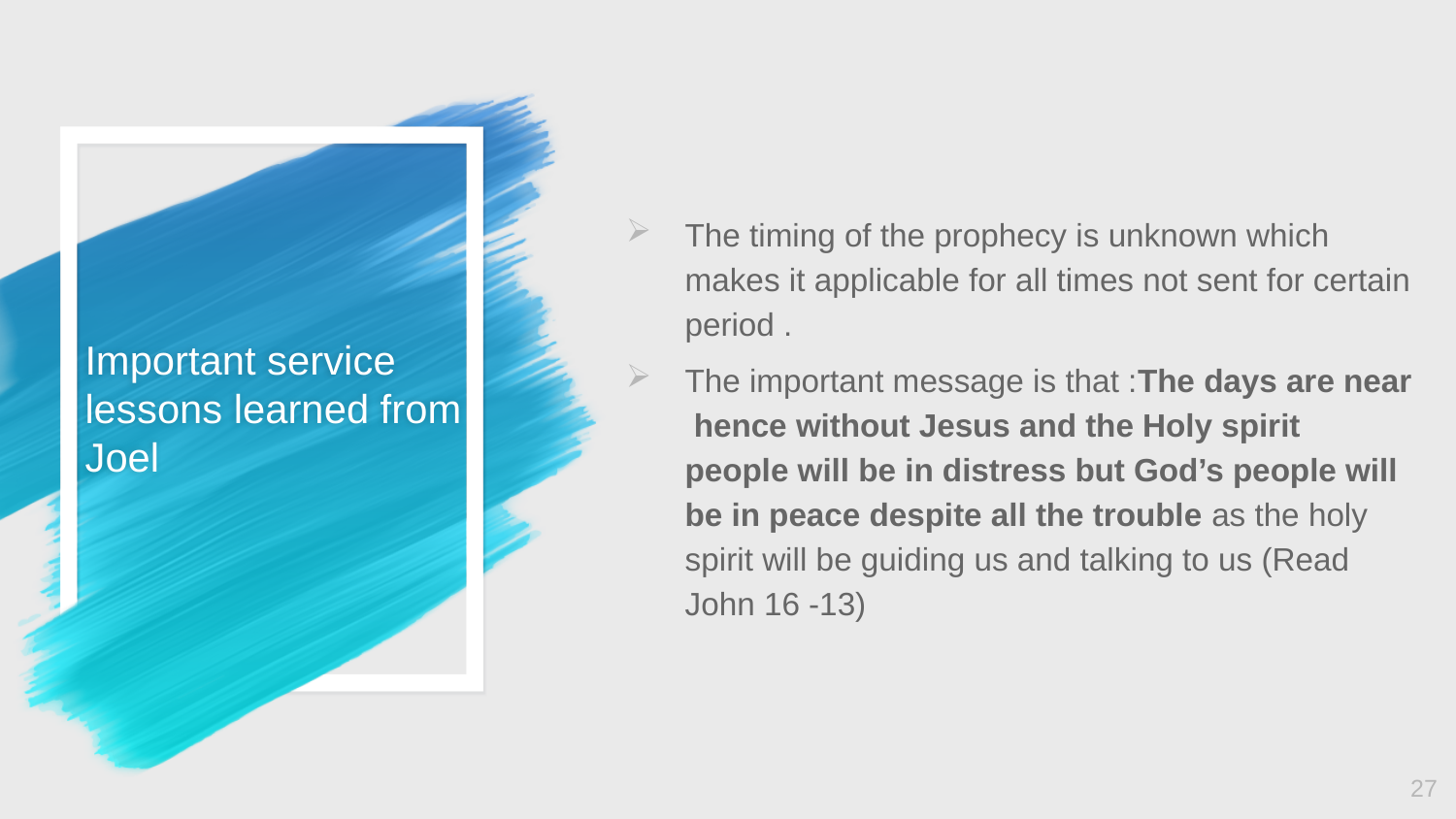

The timing of the prophecy is unknown which makes it applicable for all times not sent for certain period .
The important message is that :The days are near  hence without Jesus and the Holy spirit  people will be in distress but God’s people will be in peace despite all the trouble as the holy spirit will be guiding us and talking to us (Read John 16 -13)
# Important service lessons learned from Joel
27